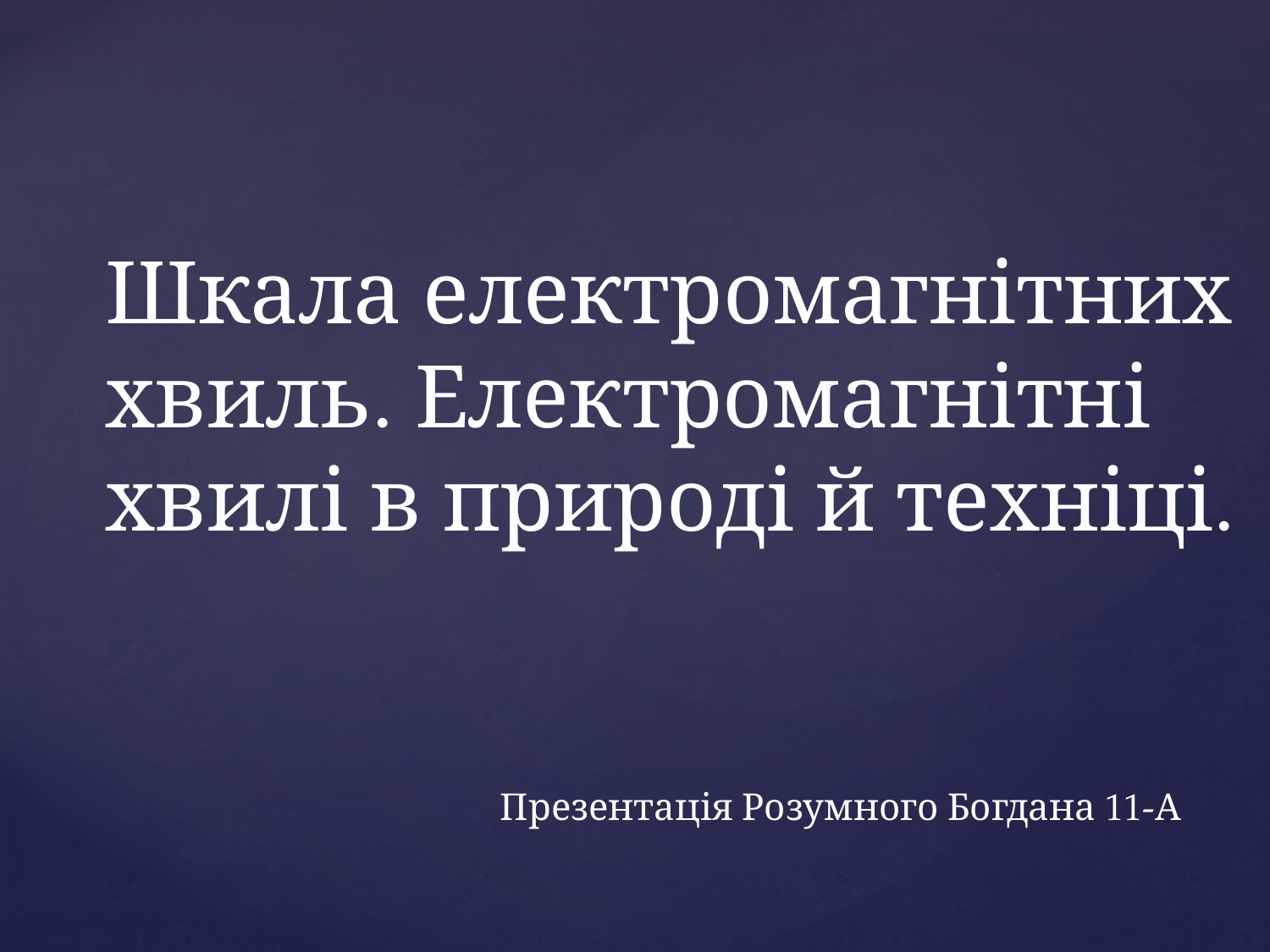

# Шкала електромагнітних хвиль. Електромагнітні хвилі в природі й техніці.
Презентація Розумного Богдана 11-А